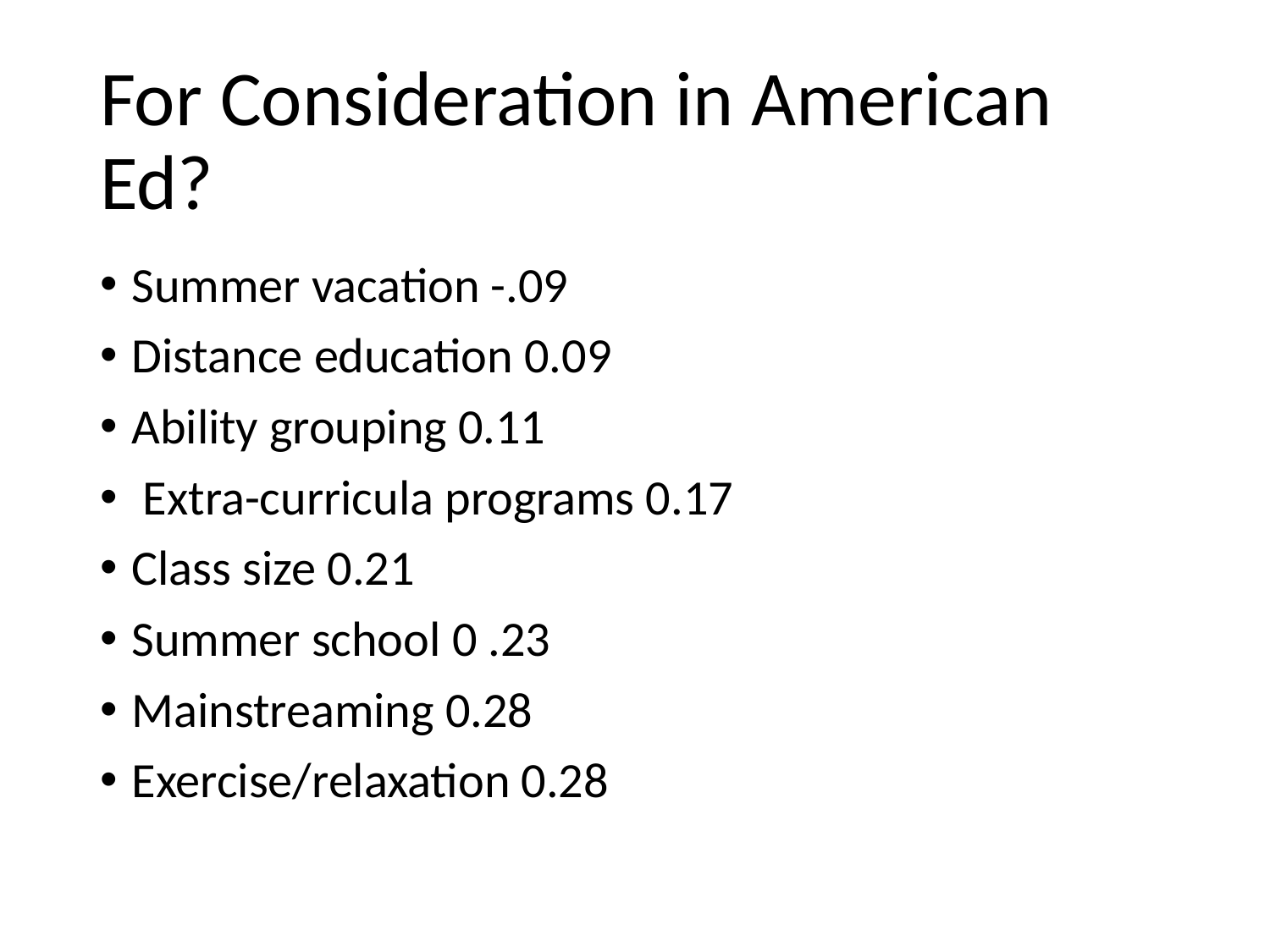

# For Consideration in American Ed?
Summer vacation -.09
Distance education 0.09
Ability grouping 0.11
 Extra-curricula programs 0.17
Class size 0.21
Summer school 0 .23
Mainstreaming 0.28
Exercise/relaxation 0.28